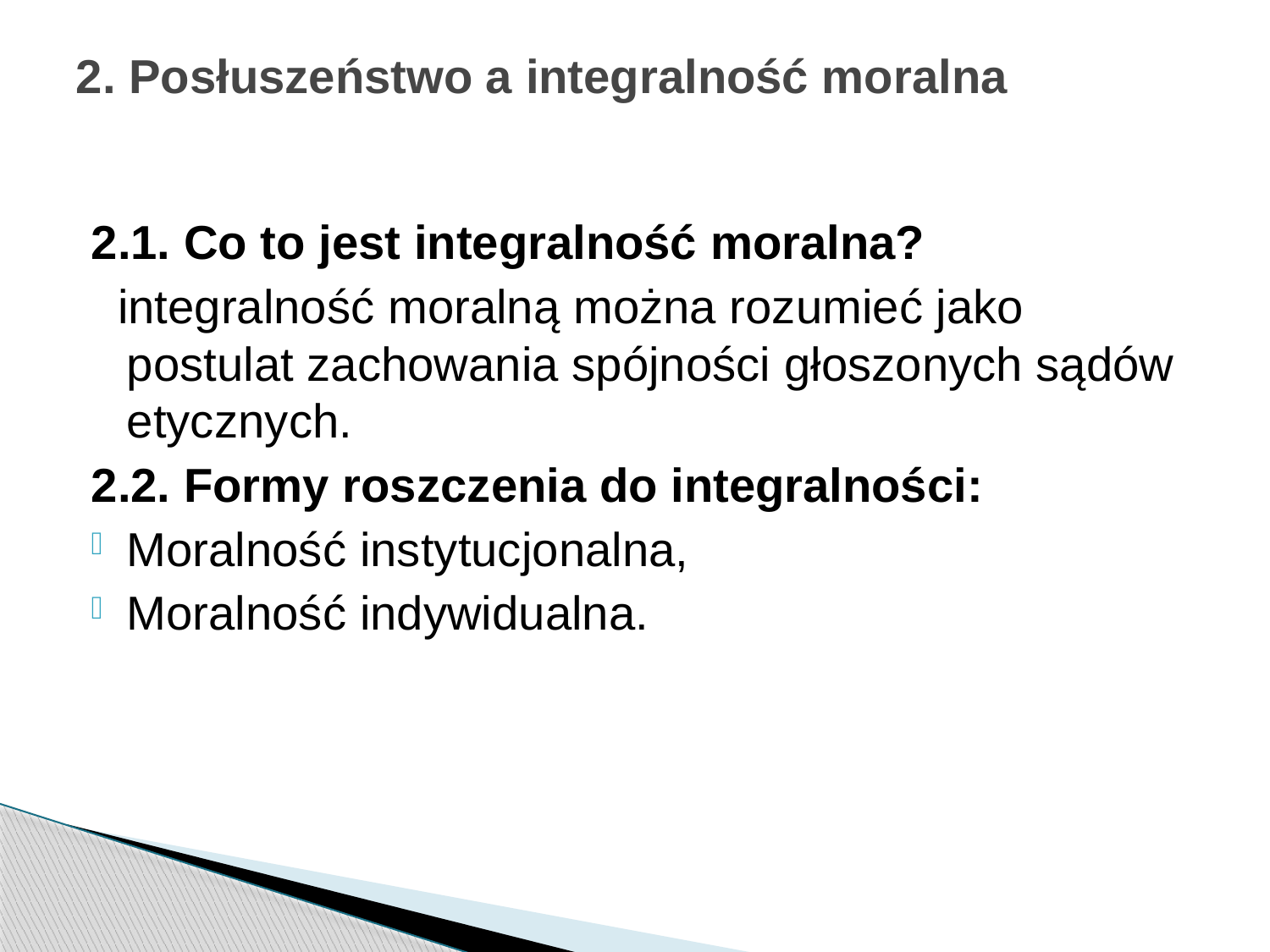

# 2. Posłuszeństwo a integralność moralna
2.1. Co to jest integralność moralna?
  integralność moralną można rozumieć jako postulat zachowania spójności głoszonych sądów etycznych.
2.2. Formy roszczenia do integralności:
Moralność instytucjonalna,
Moralność indywidualna.